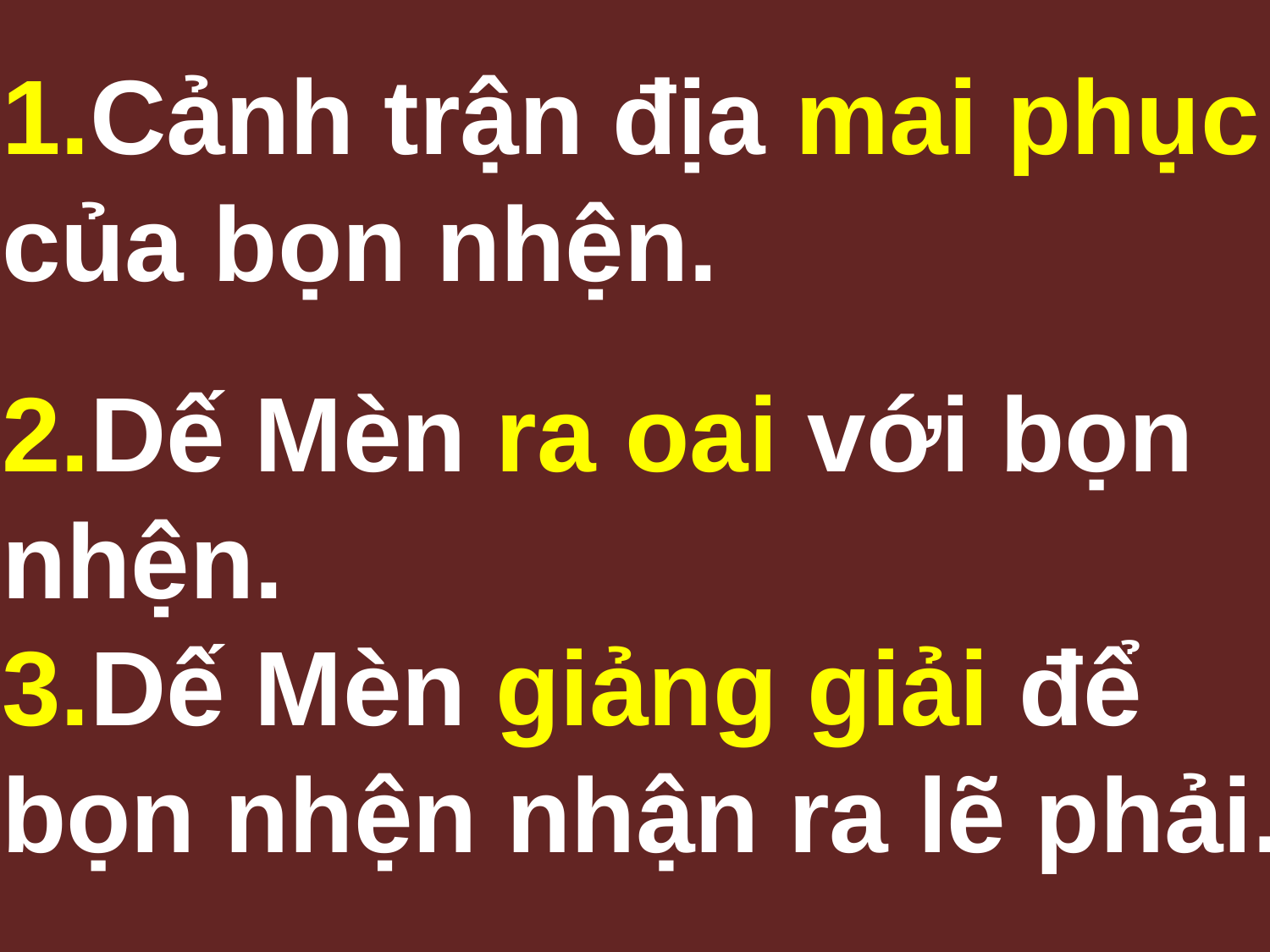

1.Cảnh trận địa mai phục của bọn nhện.
2.Dế Mèn ra oai với bọn nhện.
3.Dế Mèn giảng giải để bọn nhện nhận ra lẽ phải.